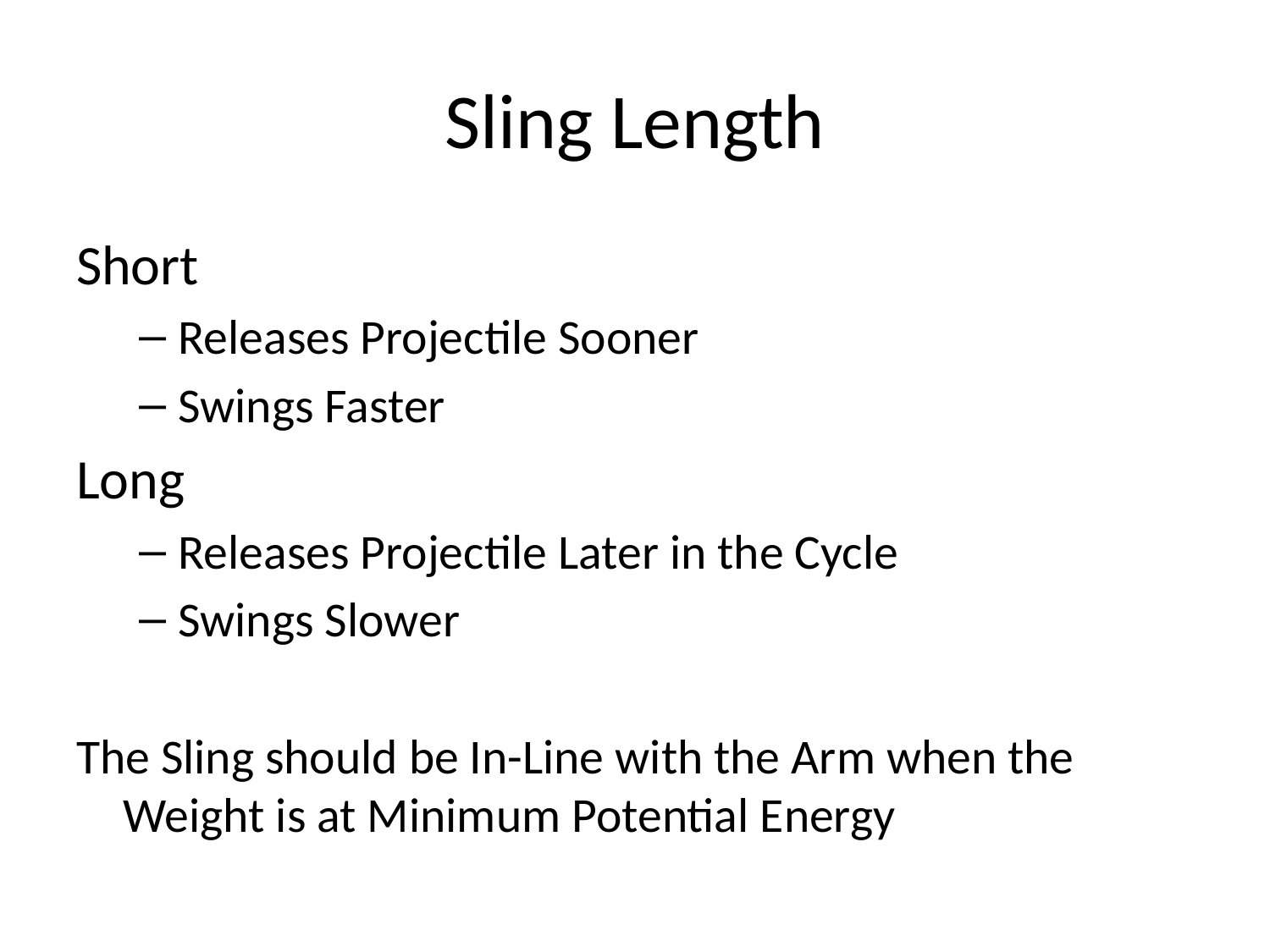

# Sling Length
Short
Releases Projectile Sooner
Swings Faster
Long
Releases Projectile Later in the Cycle
Swings Slower

The Sling should be In-Line with the Arm when the Weight is at Minimum Potential Energy